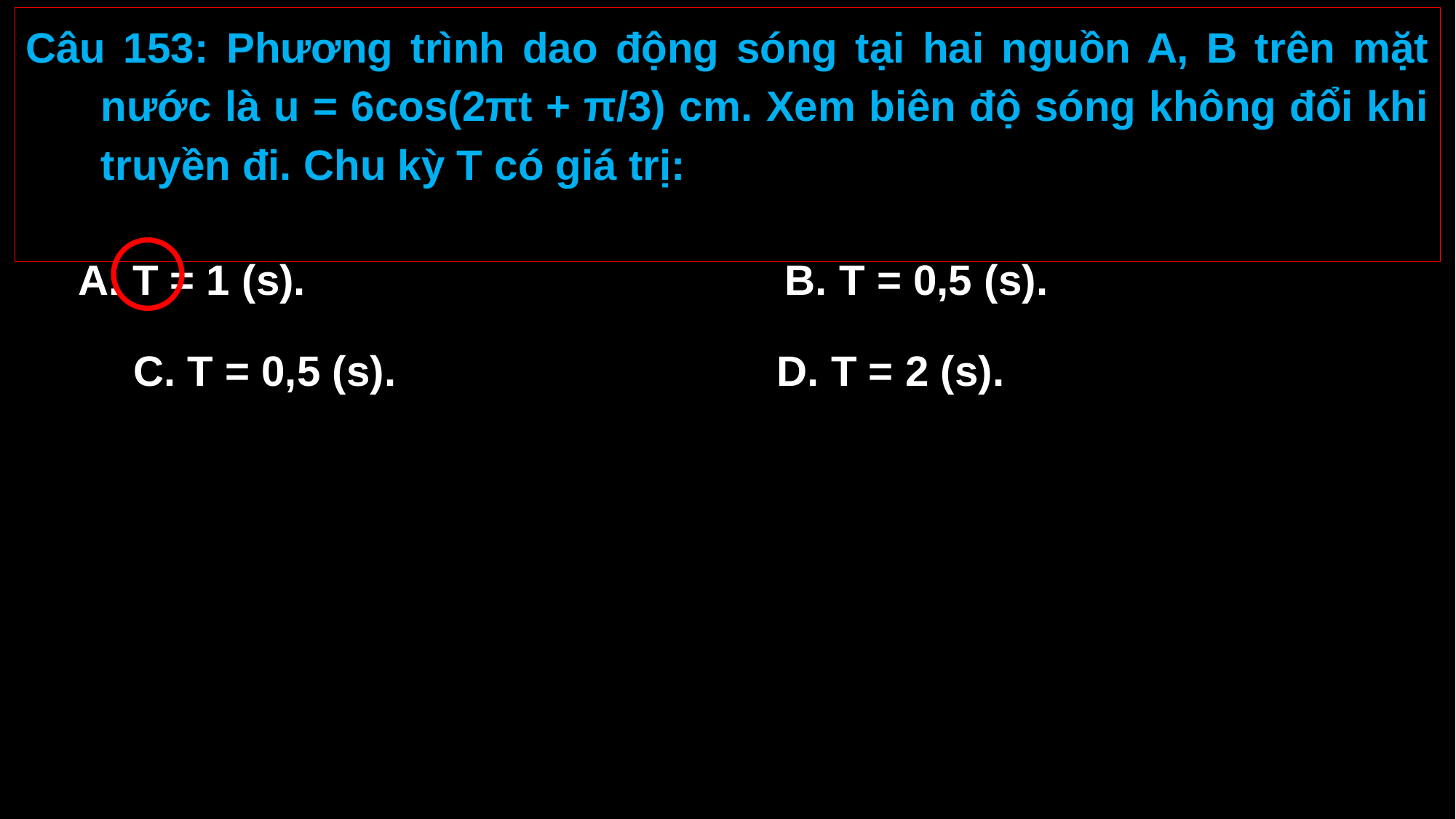

Câu 153: Phương trình dao động sóng tại hai nguồn A, B trên mặt nước là u = 6cos(2πt + π/3) cm. Xem biên độ sóng không đổi khi truyền đi. Chu kỳ T có giá trị:

A. T = 1 (s).
B. T = 0,5 (s).
C. T = 0,5 (s).
D. T = 2 (s).